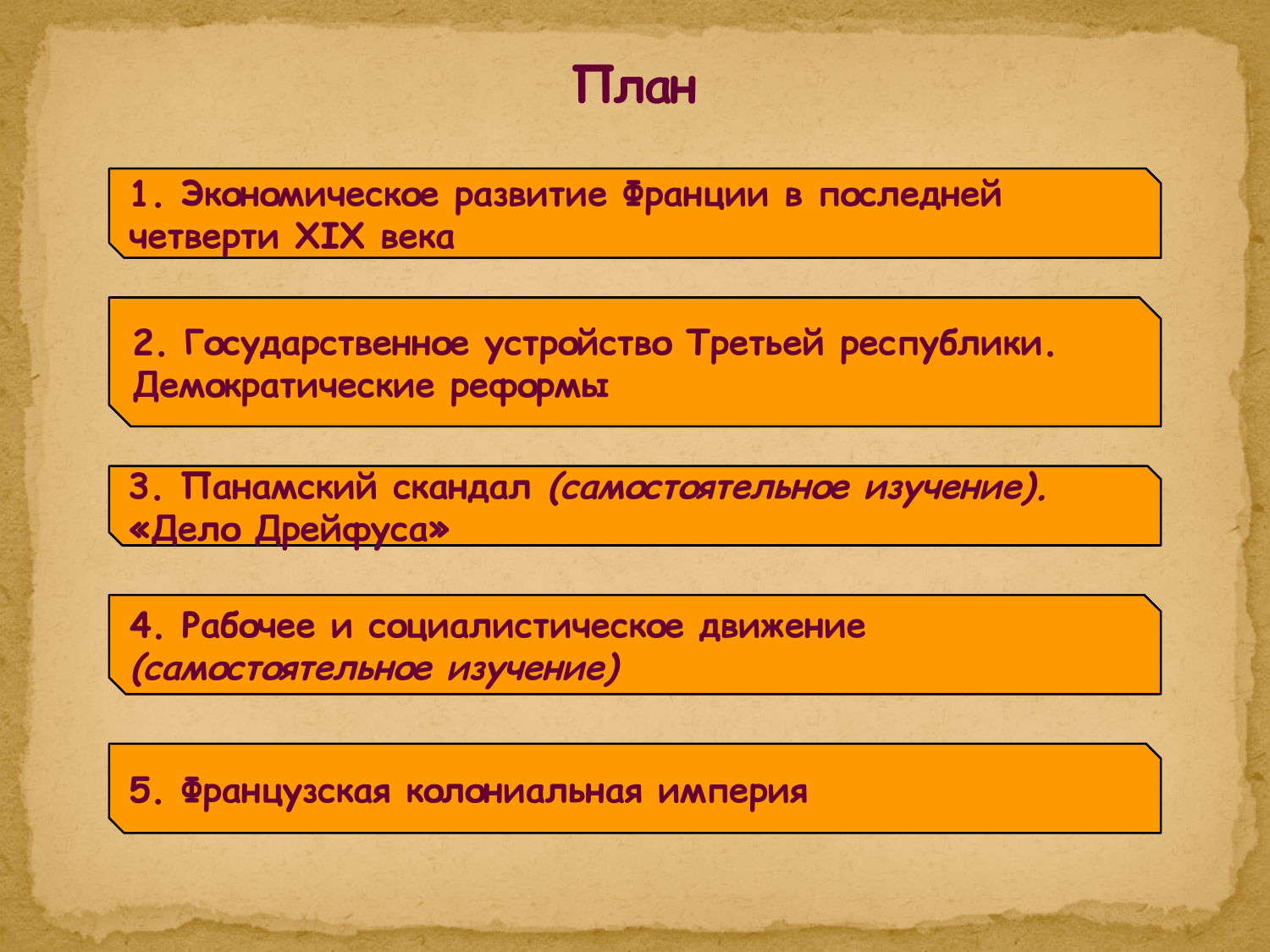

# План
1. Экономическое развитие Франции в последней четверти XIX века
2. Государственное устройство Третьей республики. Демократические реформы
3. Панамский скандал (самостоятельное изучение). «Дело Дрейфуса»
4. Рабочее и социалистическое движение (самостоятельное изучение)
5. Французская колониальная империя